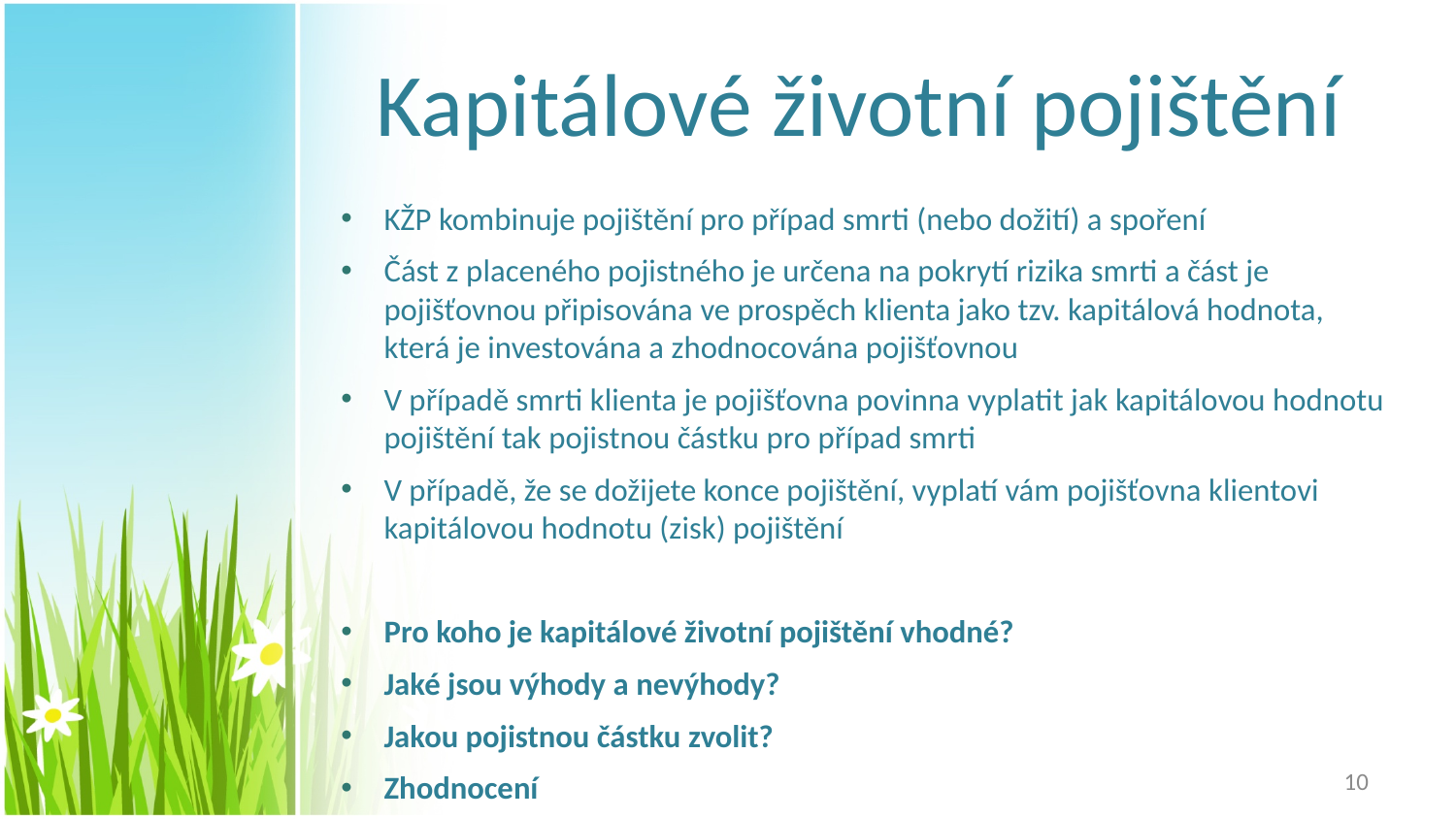

# Kapitálové životní pojištění
KŽP kombinuje pojištění pro případ smrti (nebo dožití) a spoření
Část z placeného pojistného je určena na pokrytí rizika smrti a část je pojišťovnou připisována ve prospěch klienta jako tzv. kapitálová hodnota, která je investována a zhodnocována pojišťovnou
V případě smrti klienta je pojišťovna povinna vyplatit jak kapitálovou hodnotu pojištění tak pojistnou částku pro případ smrti
V případě, že se dožijete konce pojištění, vyplatí vám pojišťovna klientovi kapitálovou hodnotu (zisk) pojištění

Pro koho je kapitálové životní pojištění vhodné?
Jaké jsou výhody a nevýhody?
Jakou pojistnou částku zvolit?
Zhodnocení
10